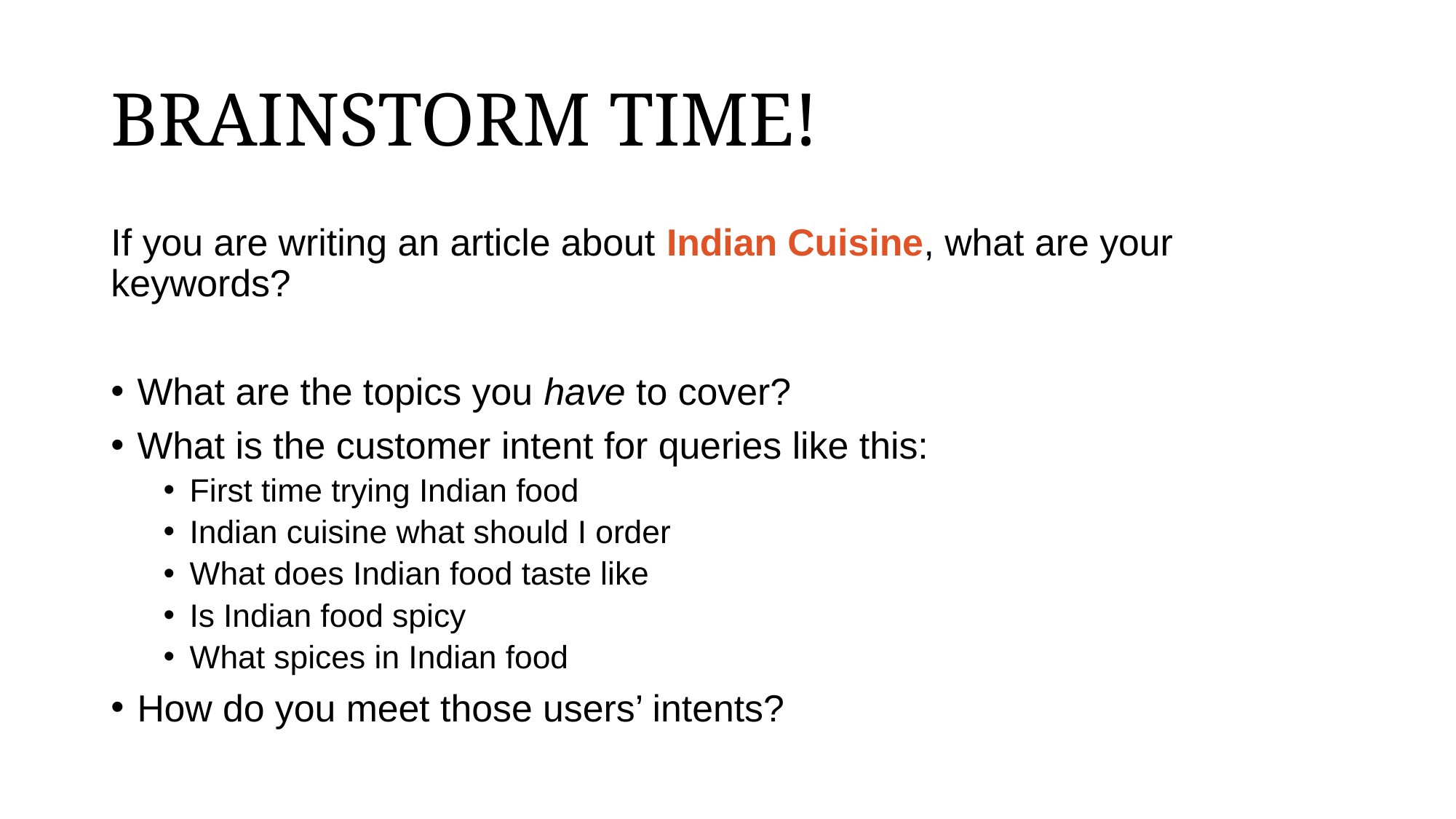

# Brainstorm Time!
If you are writing an article about Indian Cuisine, what are your keywords?

What are the topics you have to cover?
What is the customer intent for queries like this:
First time trying Indian food
Indian cuisine what should I order
What does Indian food taste like
Is Indian food spicy
What spices in Indian food
How do you meet those users’ intents?